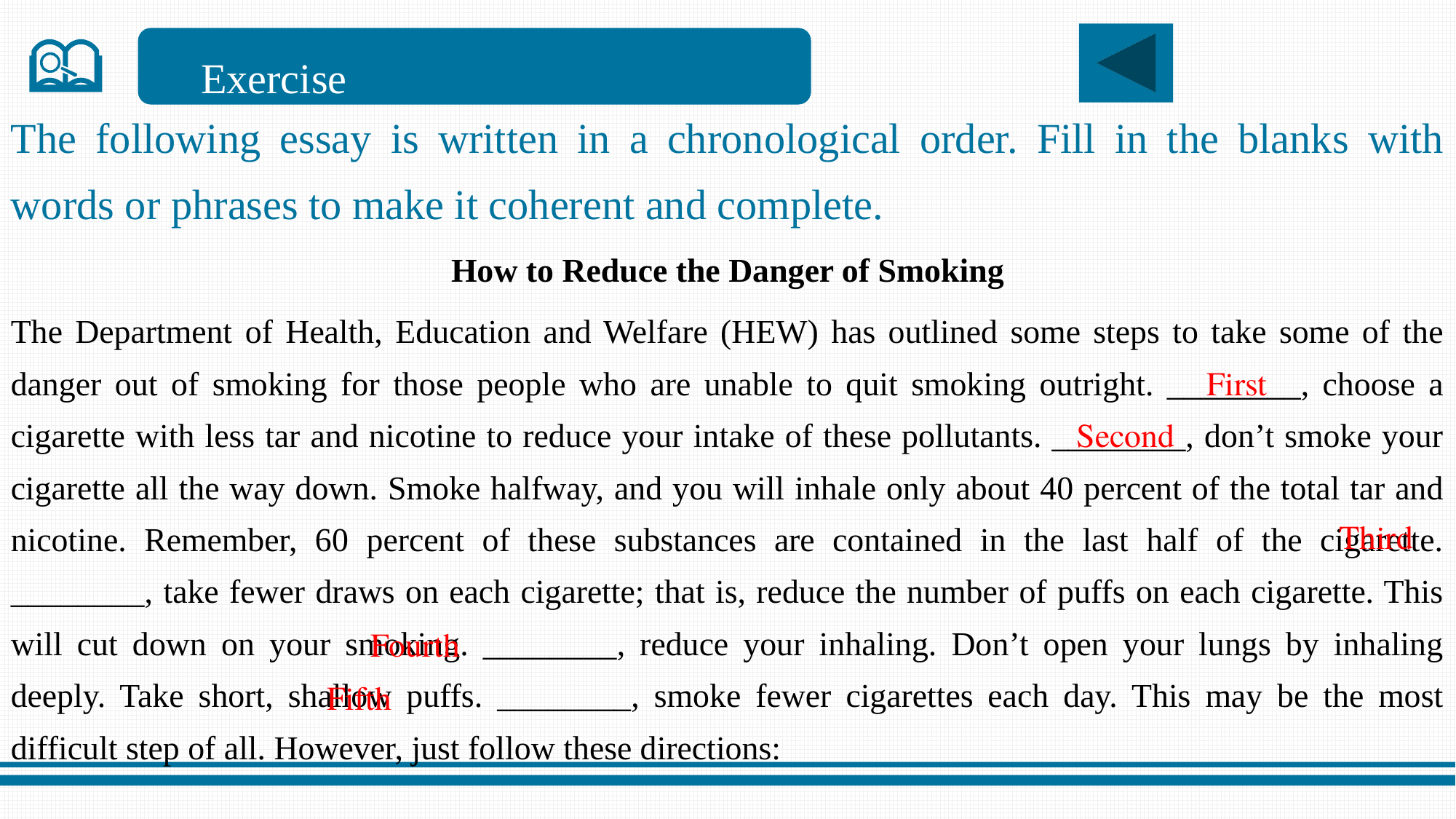

Exercise
The following essay is written in a chronological order. Fill in the blanks with words or phrases to make it coherent and complete.
How to Reduce the Danger of Smoking
The Department of Health, Education and Welfare (HEW) has outlined some steps to take some of the danger out of smoking for those people who are unable to quit smoking outright. ________, choose a cigarette with less tar and nicotine to reduce your intake of these pollutants. ________, don’t smoke your cigarette all the way down. Smoke halfway, and you will inhale only about 40 percent of the total tar and nicotine. Remember, 60 percent of these substances are contained in the last half of the cigarette. ________, take fewer draws on each cigarette; that is, reduce the number of puffs on each cigarette. This will cut down on your smoking. ________, reduce your inhaling. Don’t open your lungs by inhaling deeply. Take short, shallow puffs. ________, smoke fewer cigarettes each day. This may be the most difficult step of all. However, just follow these directions:
First
Second
Third
Fourth
Fifth